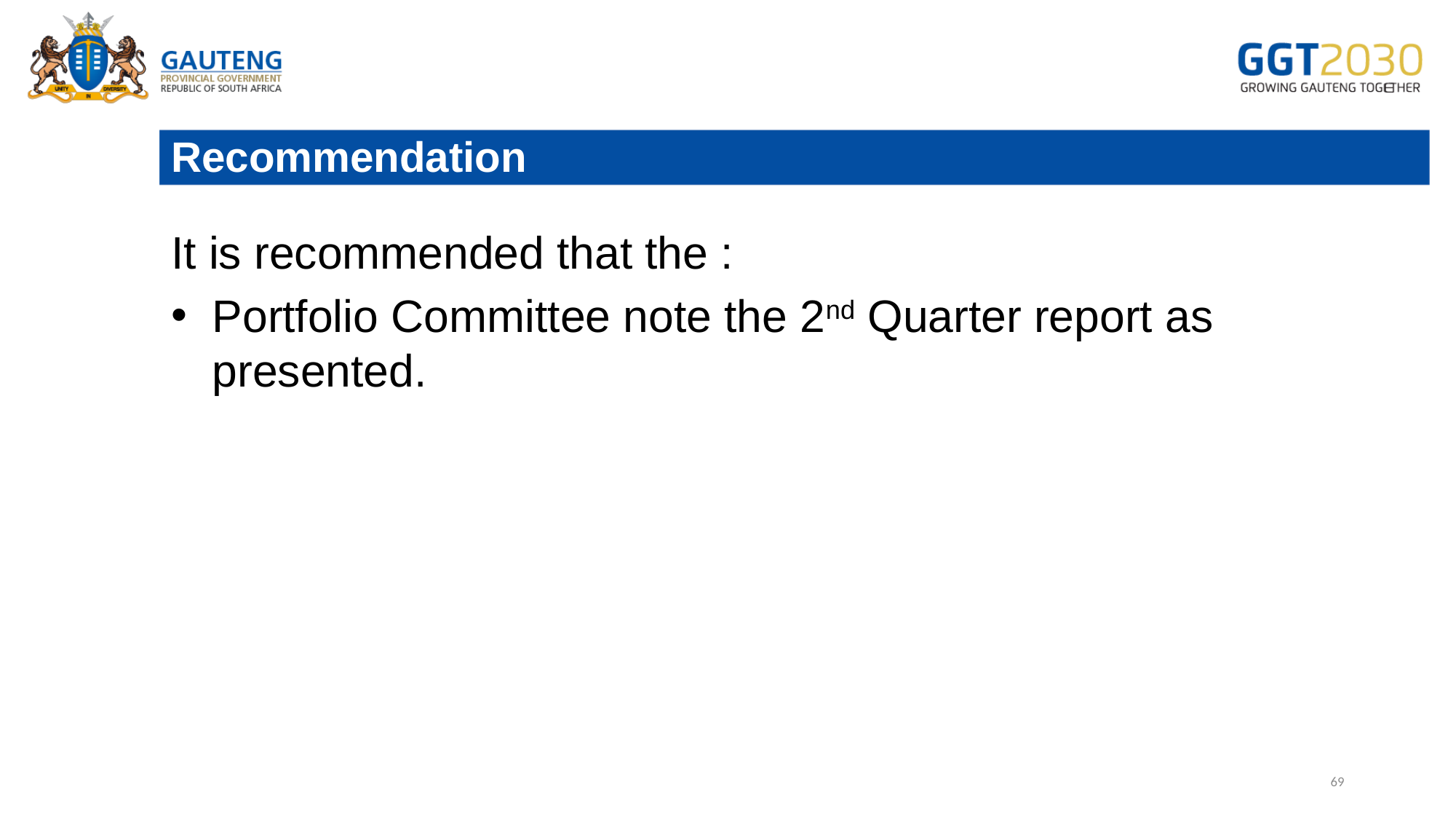

# Recommendation

It is recommended that the :
Portfolio Committee note the 2nd Quarter report as presented.
69